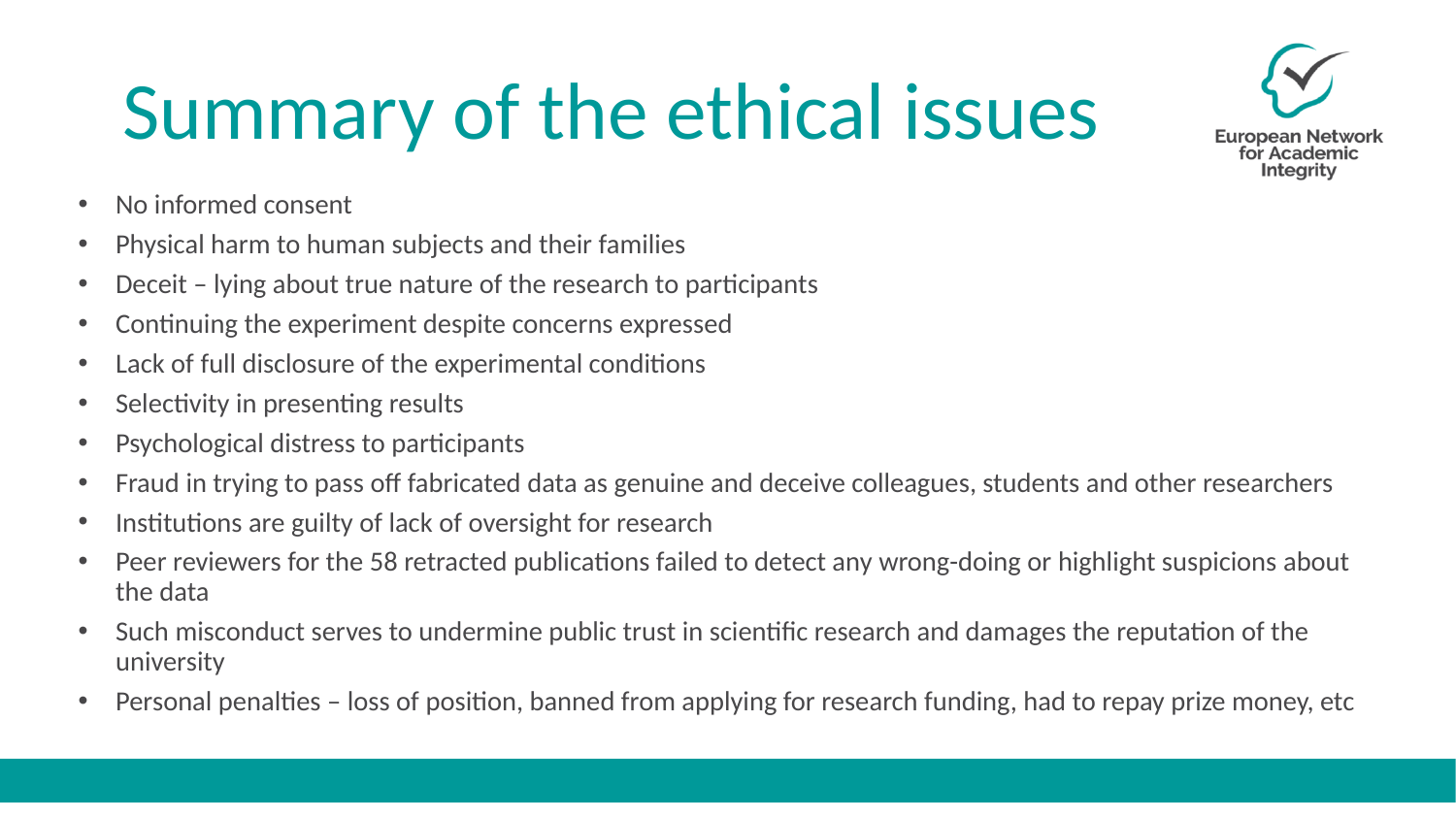

# Summary of the ethical issues
No informed consent
Physical harm to human subjects and their families
Deceit – lying about true nature of the research to participants
Continuing the experiment despite concerns expressed
Lack of full disclosure of the experimental conditions
Selectivity in presenting results
Psychological distress to participants
Fraud in trying to pass off fabricated data as genuine and deceive colleagues, students and other researchers
Institutions are guilty of lack of oversight for research
Peer reviewers for the 58 retracted publications failed to detect any wrong-doing or highlight suspicions about the data
Such misconduct serves to undermine public trust in scientific research and damages the reputation of the university
Personal penalties – loss of position, banned from applying for research funding, had to repay prize money, etc